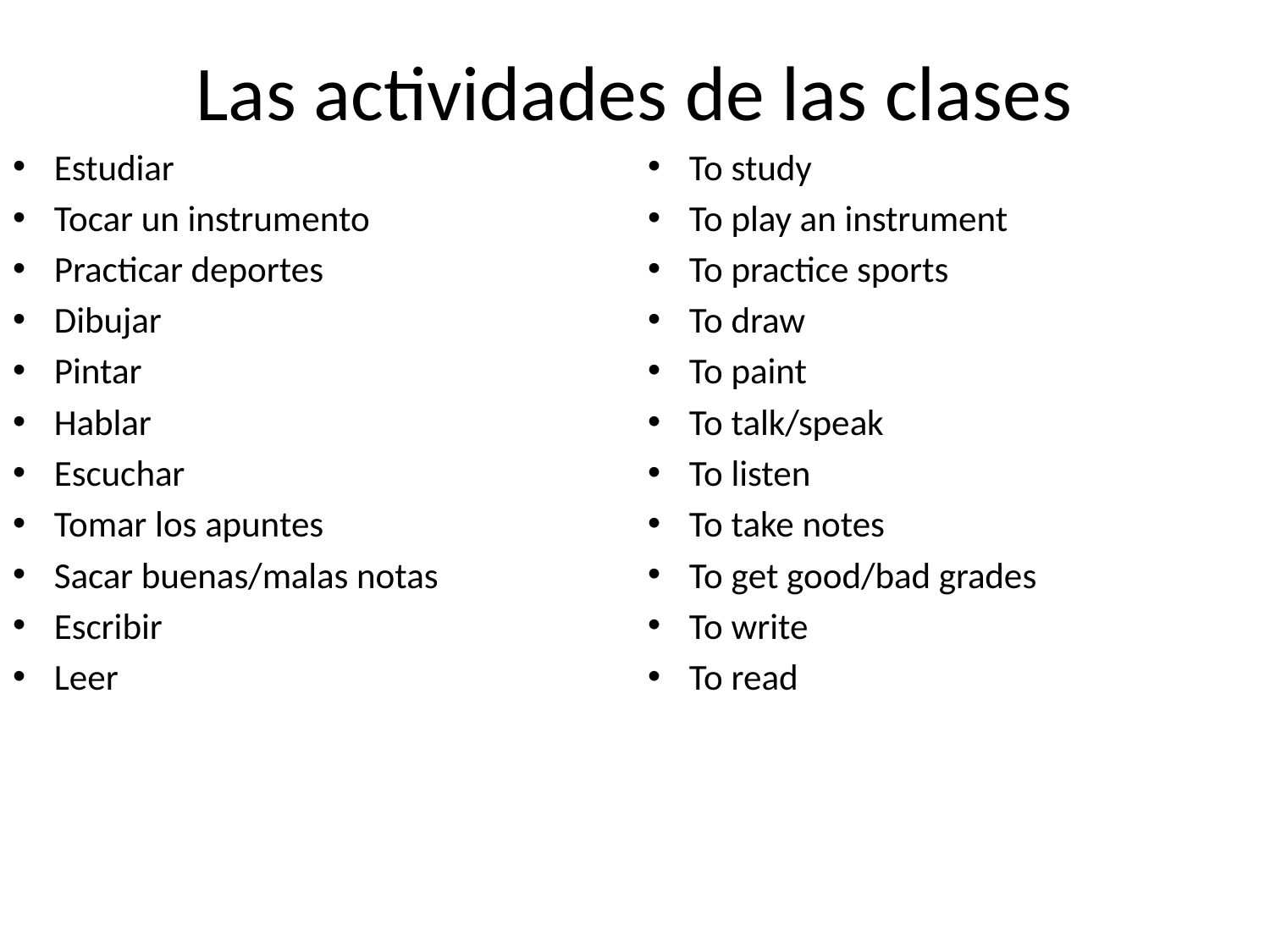

# Las actividades de las clases
Estudiar
Tocar un instrumento
Practicar deportes
Dibujar
Pintar
Hablar
Escuchar
Tomar los apuntes
Sacar buenas/malas notas
Escribir
Leer
To study
To play an instrument
To practice sports
To draw
To paint
To talk/speak
To listen
To take notes
To get good/bad grades
To write
To read